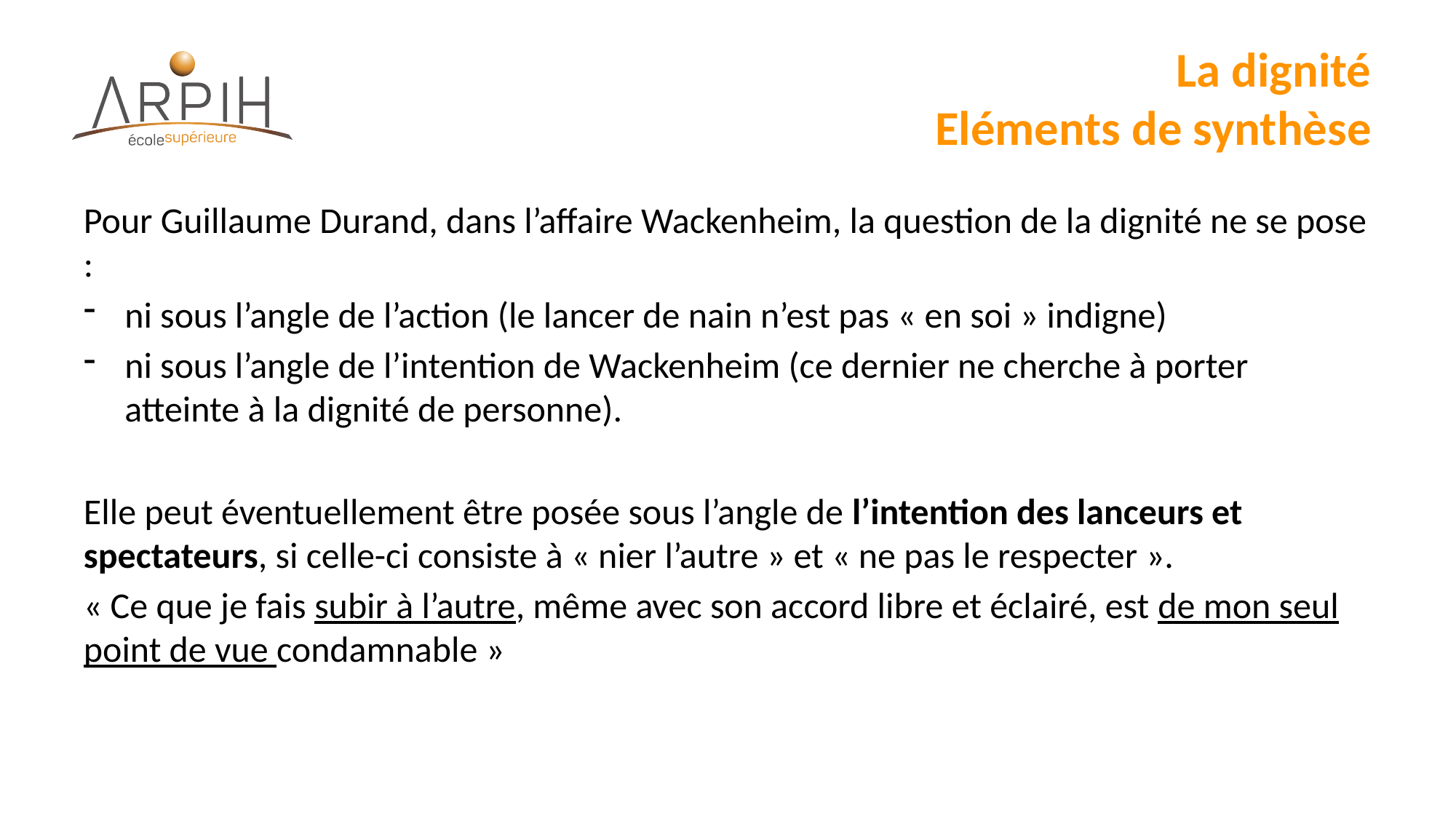

# La dignité Eléments de synthèse
Pour Guillaume Durand, dans l’affaire Wackenheim, la question de la dignité ne se pose :
ni sous l’angle de l’action (le lancer de nain n’est pas « en soi » indigne)
ni sous l’angle de l’intention de Wackenheim (ce dernier ne cherche à porter atteinte à la dignité de personne).

Elle peut éventuellement être posée sous l’angle de l’intention des lanceurs et spectateurs, si celle-ci consiste à « nier l’autre » et « ne pas le respecter ».
« Ce que je fais subir à l’autre, même avec son accord libre et éclairé, est de mon seul point de vue condamnable »